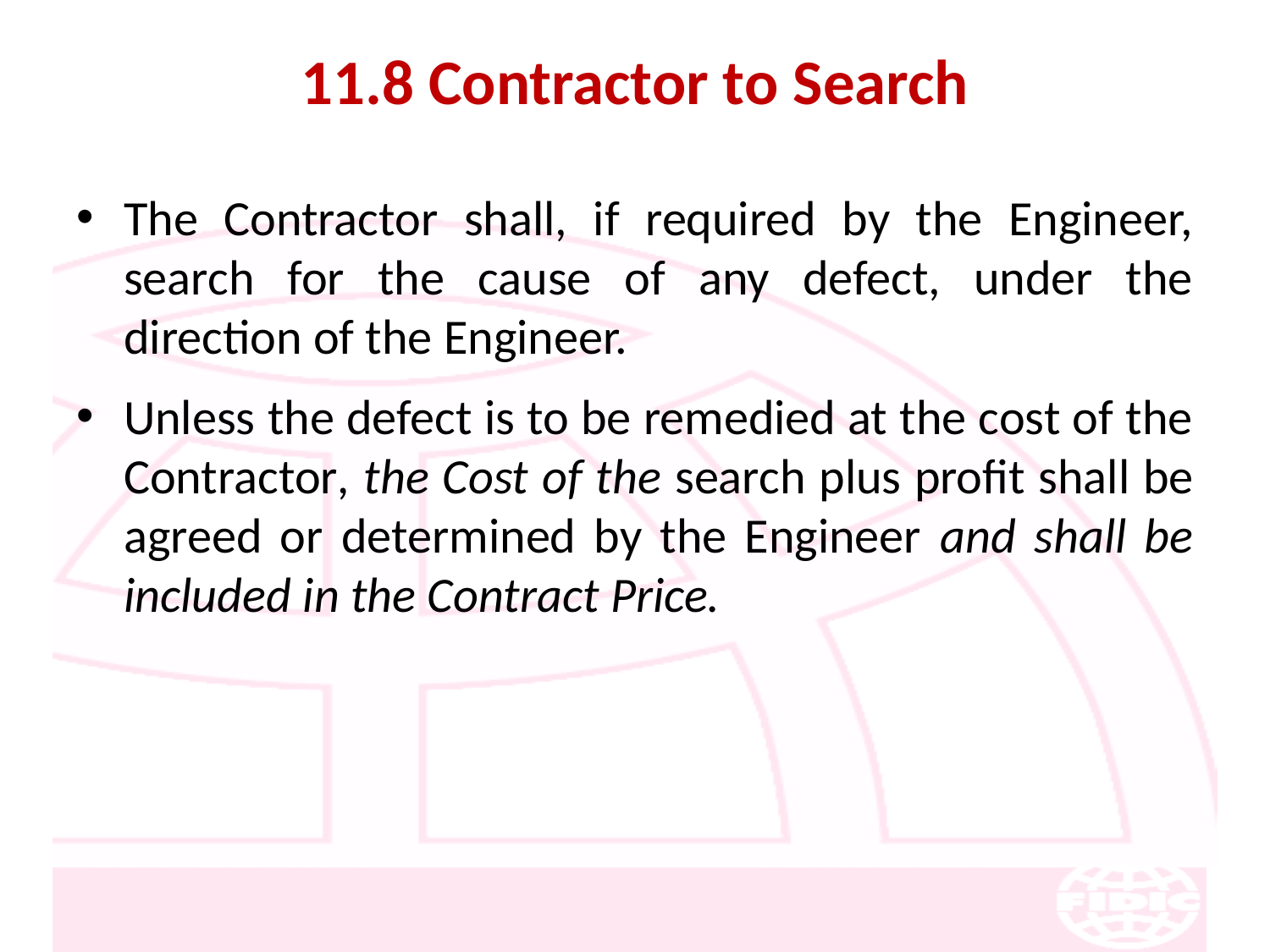

# 11.8 Contractor to Search
The Contractor shall, if required by the Engineer, search for the cause of any defect, under the direction of the Engineer.
Unless the defect is to be remedied at the cost of the Contractor, the Cost of the search plus profit shall be agreed or determined by the Engineer and shall be included in the Contract Price.